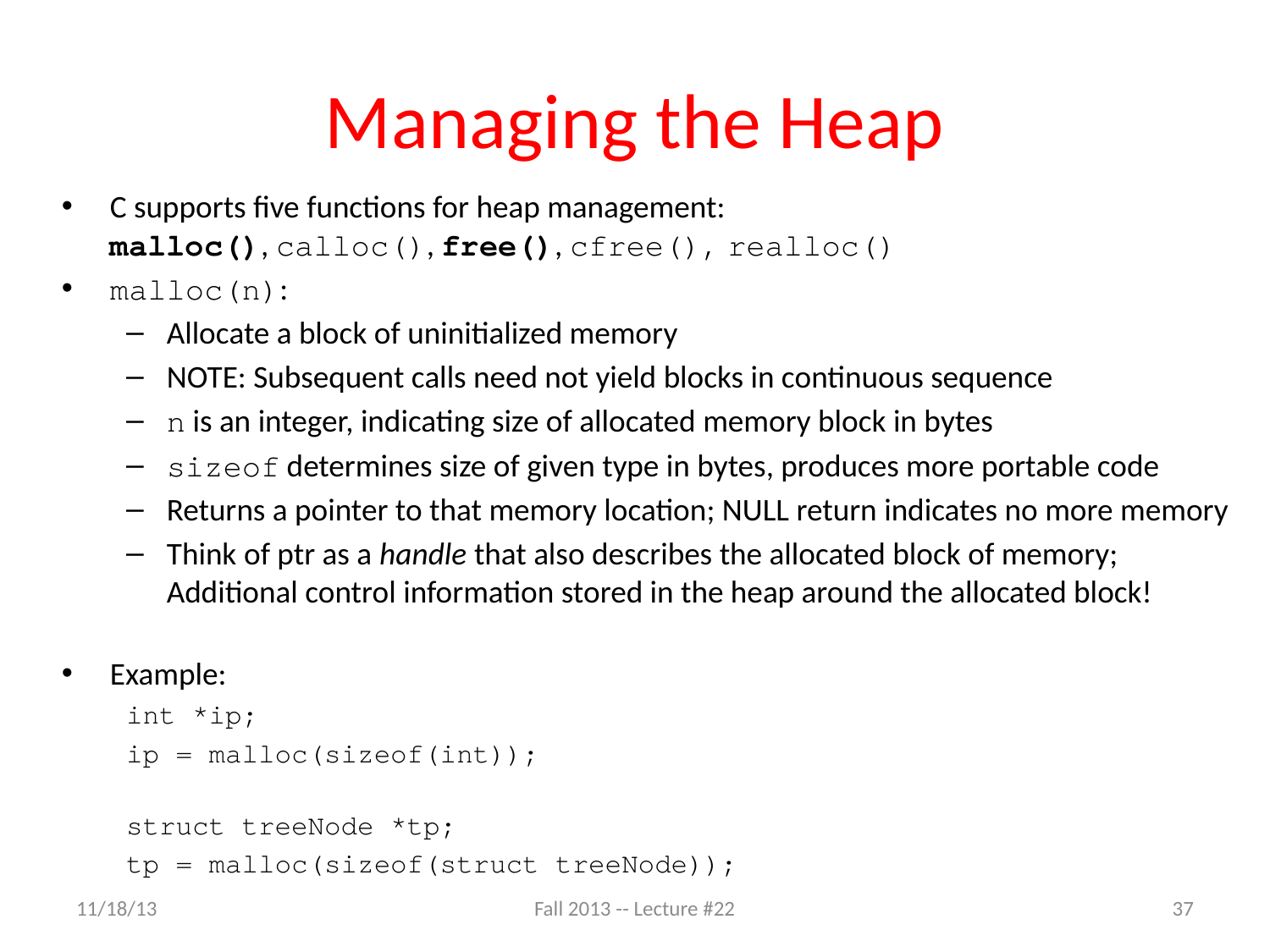

# Managing the Heap
C supports five functions for heap management:
malloc(), calloc(), free(), cfree(), realloc()
malloc(n):
Allocate a block of uninitialized memory
NOTE: Subsequent calls need not yield blocks in continuous sequence
n is an integer, indicating size of allocated memory block in bytes
sizeof determines size of given type in bytes, produces more portable code
Returns a pointer to that memory location; NULL return indicates no more memory
Think of ptr as a handle that also describes the allocated block of memory;
Additional control information stored in the heap around the allocated block!
Example:
int *ip;
ip = malloc(sizeof(int));
struct treeNode *tp;
tp = malloc(sizeof(struct treeNode));

11/18/13
Fall 2013 -- Lecture #22
37